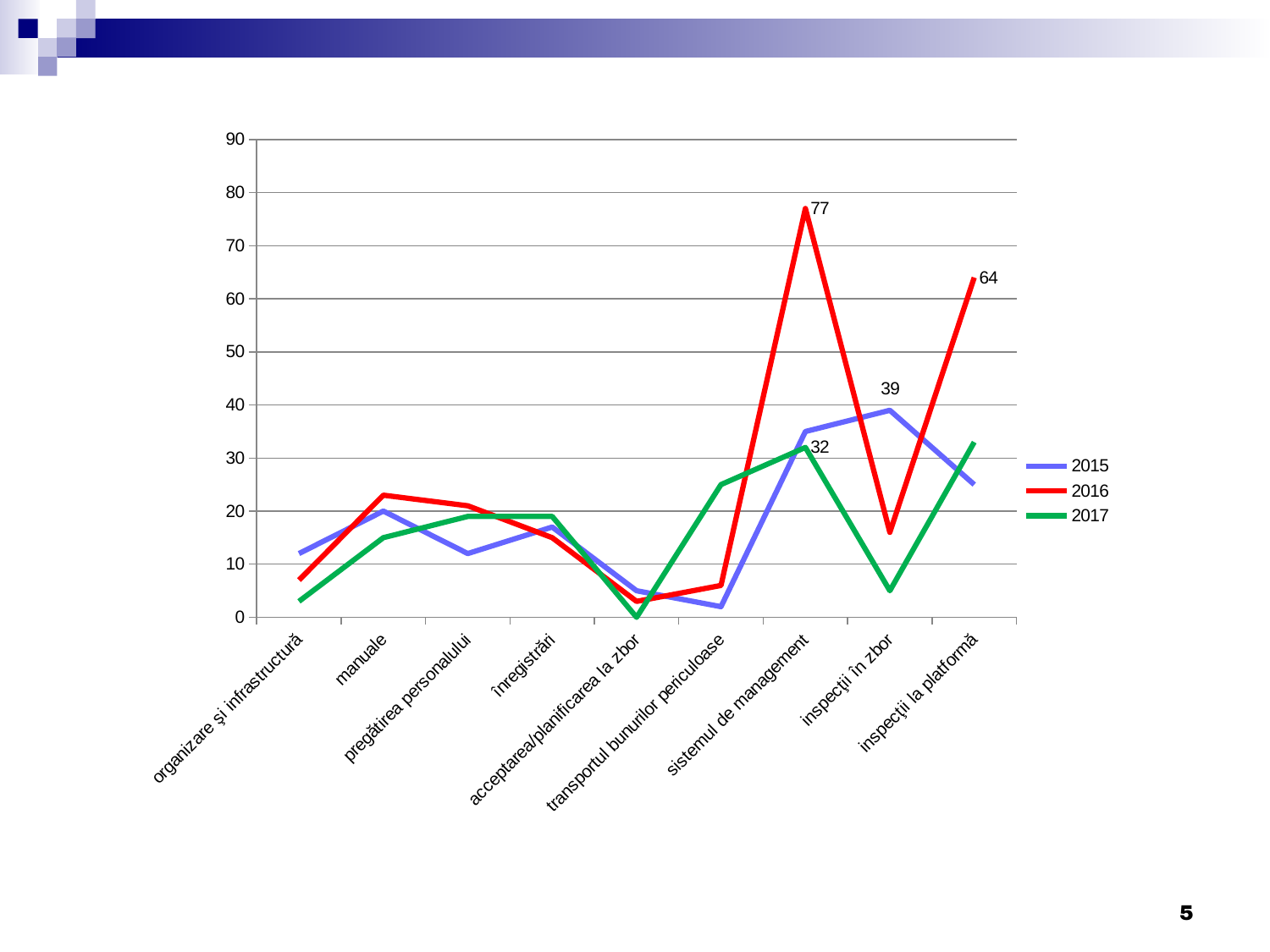

### Chart

| Category | 2015 |  |  |
|---|---|---|---|
| organizare şi infrastructură | 12.0 | 7.0 | 3.0 |
| manuale | 20.0 | 23.0 | 15.0 |
| pregătirea personalului | 12.0 | 21.0 | 19.0 |
| înregistrări | 17.0 | 15.0 | 19.0 |
| acceptarea/planificarea la zbor | 5.0 | 3.0 | 0.0 |
| transportul bunurilor periculoase | 2.0 | 6.0 | 25.0 |
| sistemul de management | 35.0 | 77.0 | 32.0 |
| inspecţii în zbor | 39.0 | 16.0 | 5.0 |
| inspecţii la platformă | 25.0 | 64.0 | 33.0 |
5